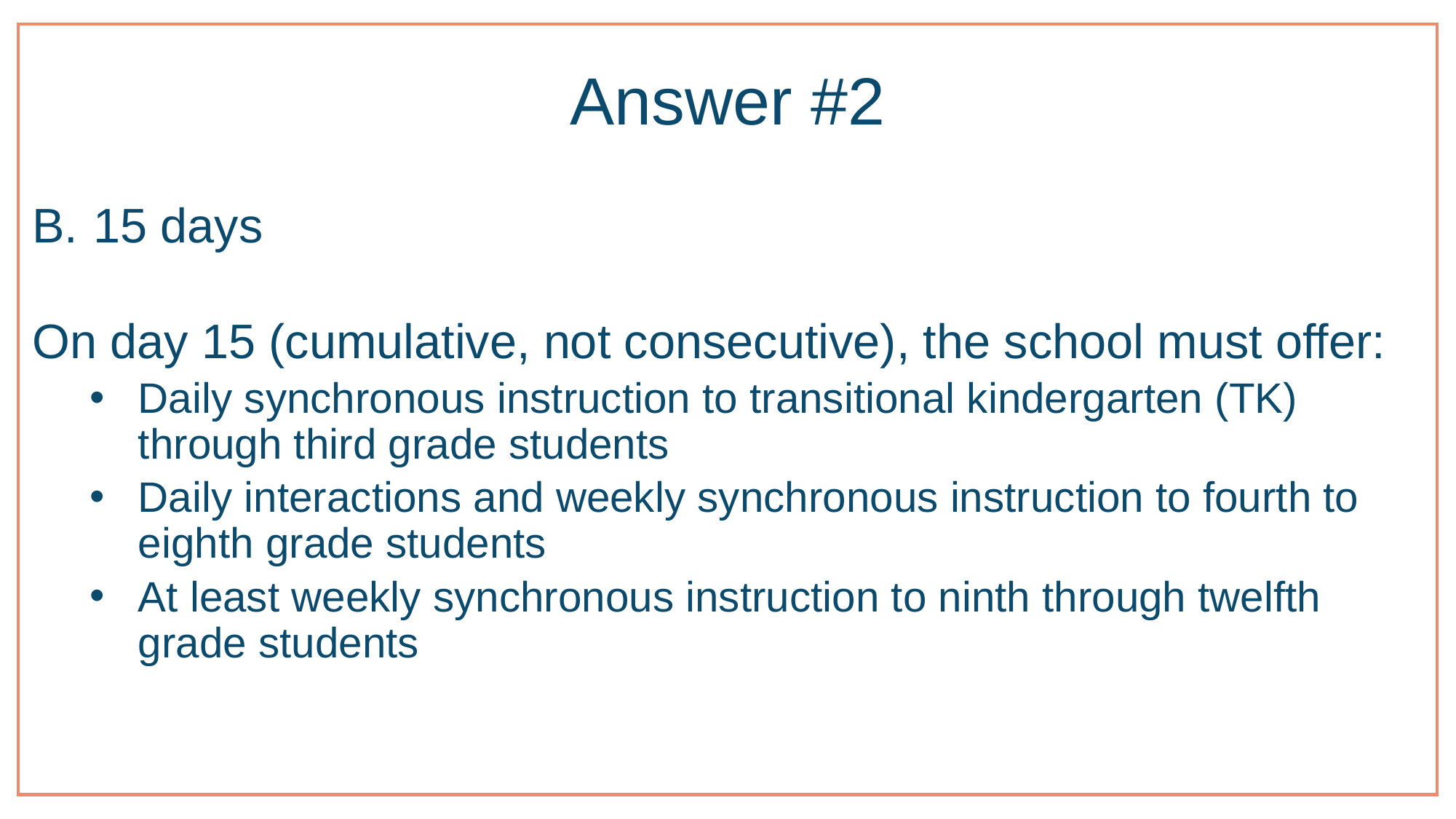

# Answer #2
15 days

On day 15 (cumulative, not consecutive), the school must offer:
Daily synchronous instruction to transitional kindergarten (TK) through third grade students
Daily interactions and weekly synchronous instruction to fourth to eighth grade students
At least weekly synchronous instruction to ninth through twelfth grade students